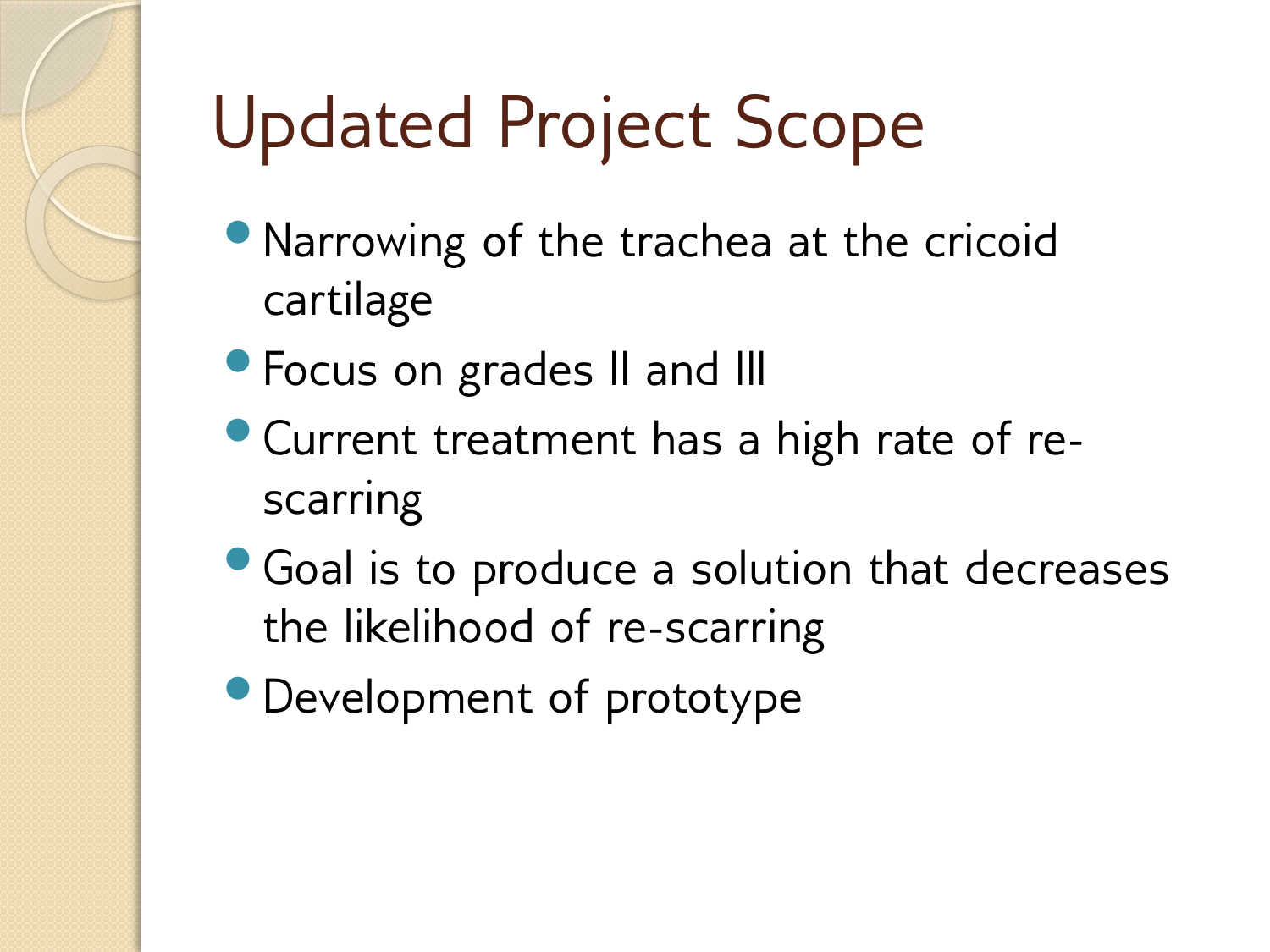

# Updated Project Scope
Narrowing of the trachea at the cricoid cartilage
Focus on grades II and III
Current treatment has a high rate of re-scarring
Goal is to produce a solution that decreases the likelihood of re-scarring
Development of prototype